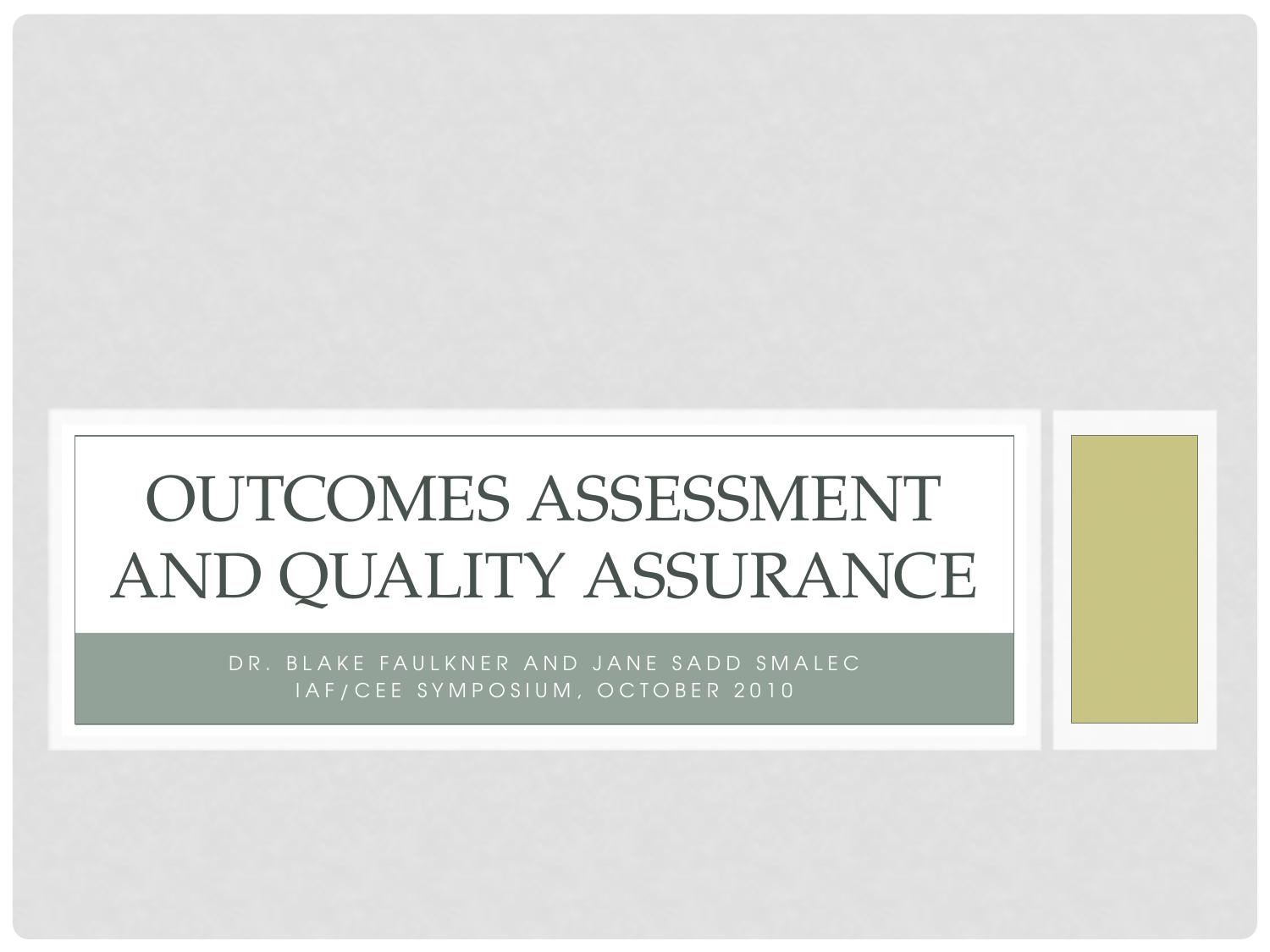

# Outcomes assessment and quality assurance
Dr. Blake faulkner and jane sadd smalec
Iaf/cee symposium, october 2010